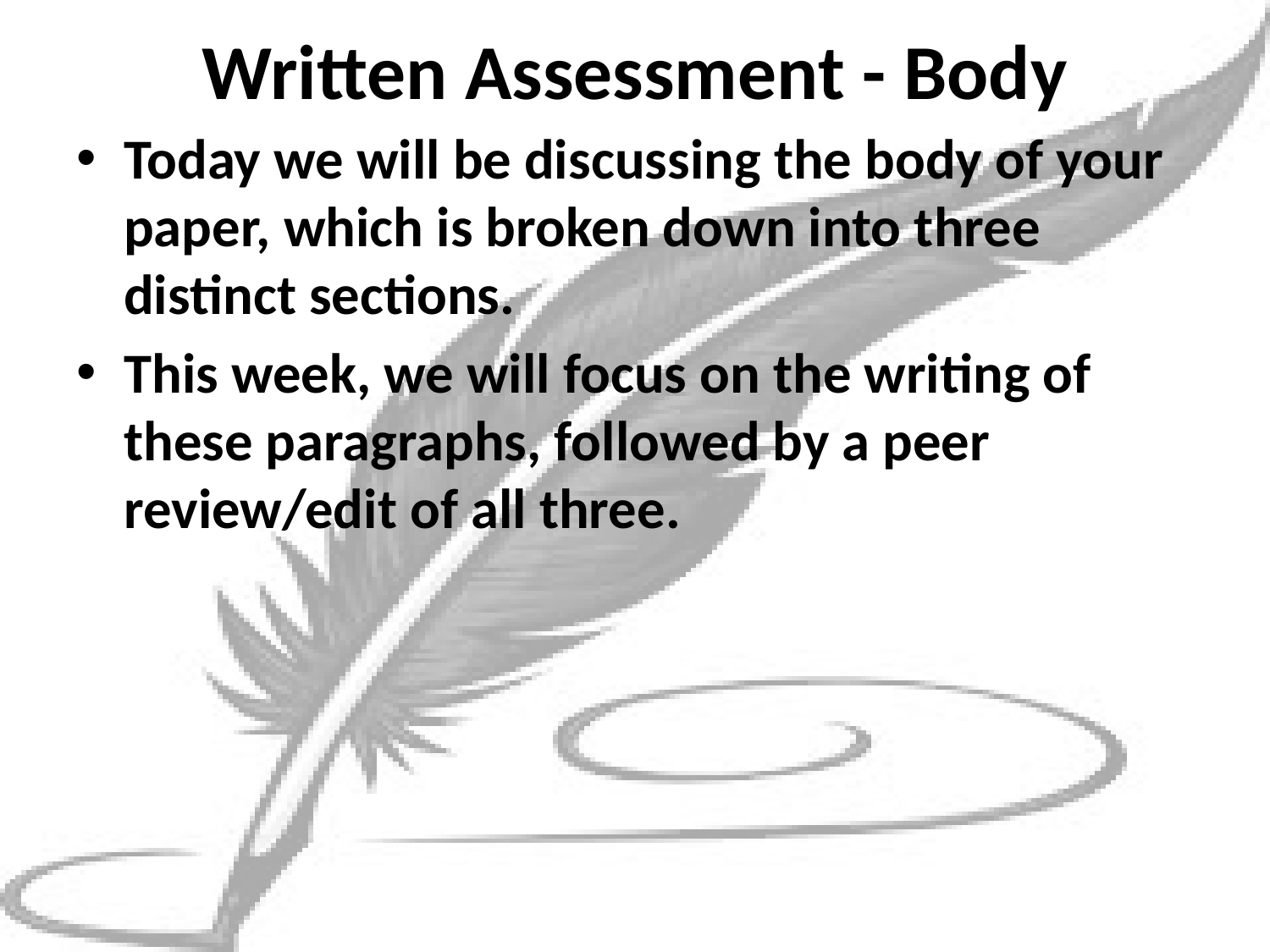

# Written Assessment - Body
Today we will be discussing the body of your paper, which is broken down into three distinct sections.
This week, we will focus on the writing of these paragraphs, followed by a peer review/edit of all three.